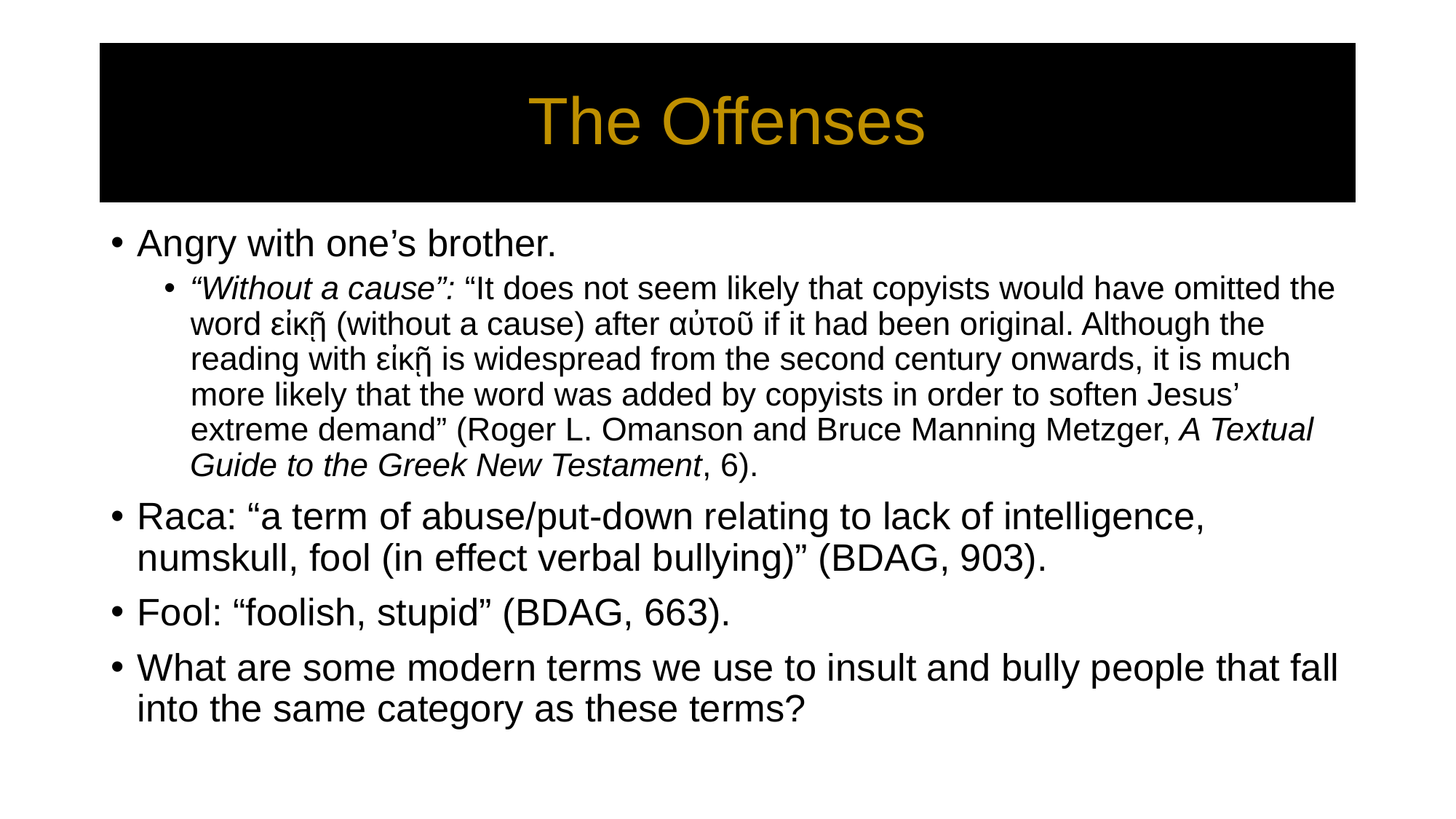

# The Offenses
Angry with one’s brother.
“Without a cause”: “It does not seem likely that copyists would have omitted the word εἰκῇ (without a cause) after αὐτοῦ if it had been original. Although the reading with εἰκῇ is widespread from the second century onwards, it is much more likely that the word was added by copyists in order to soften Jesus’ extreme demand” (Roger L. Omanson and Bruce Manning Metzger, A Textual Guide to the Greek New Testament, 6).
Raca: “a term of abuse/put-down relating to lack of intelligence, numskull, fool (in effect verbal bullying)” (BDAG, 903).
Fool: “foolish, stupid” (BDAG, 663).
What are some modern terms we use to insult and bully people that fall into the same category as these terms?